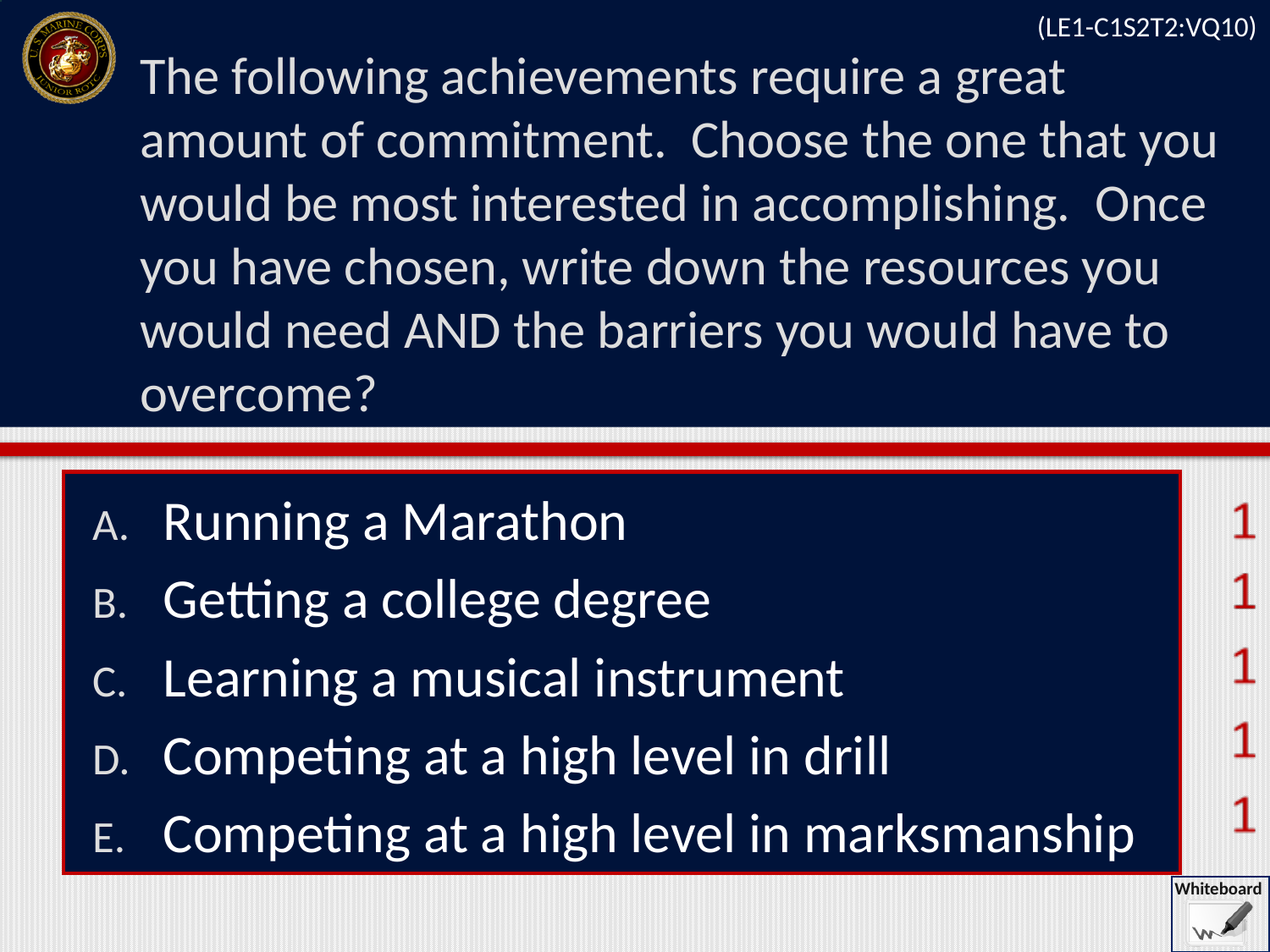

(LE1-C1S2T2:VQ10)
# The following achievements require a great amount of commitment.  Choose the one that you would be most interested in accomplishing.  Once you have chosen, write down the resources you would need AND the barriers you would have to overcome?

Running a Marathon
Getting a college degree
Learning a musical instrument
Competing at a high level in drill
Competing at a high level in marksmanship